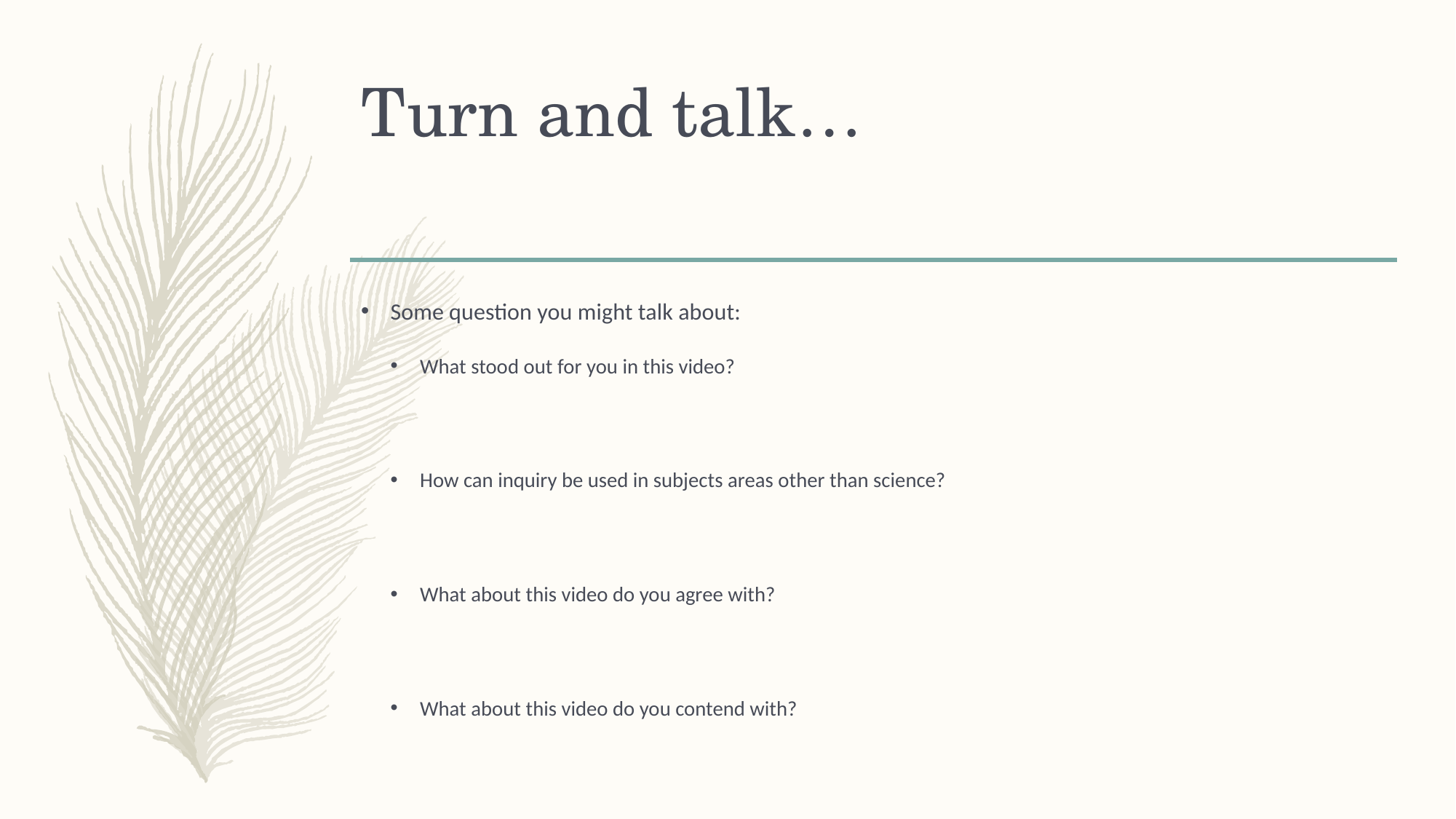

# Turn and talk…
Some question you might talk about:

What stood out for you in this video?

How can inquiry be used in subjects areas other than science?

What about this video do you agree with?

What about this video do you contend with?